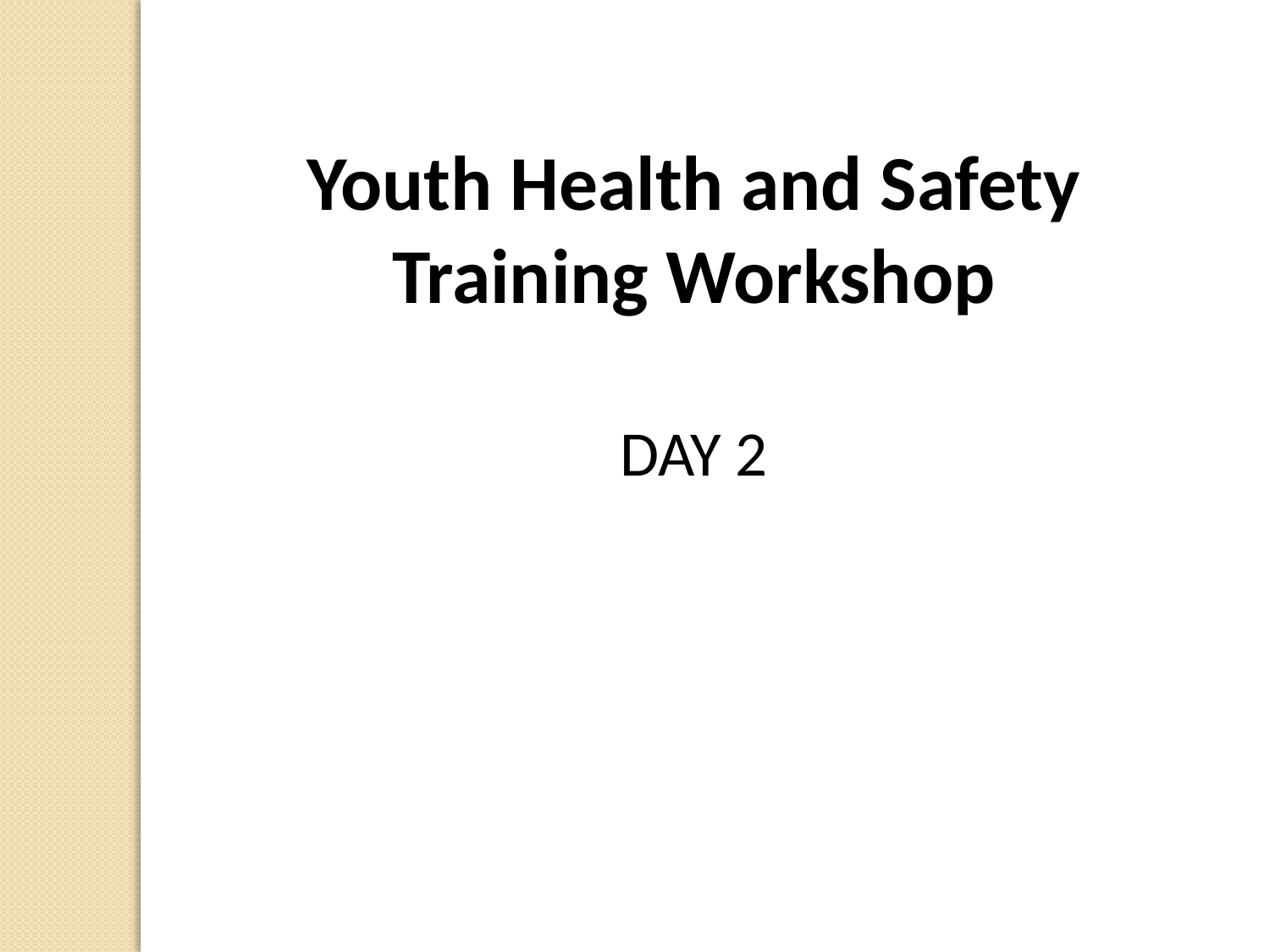

Youth Health and Safety Training Workshop

DAY 2